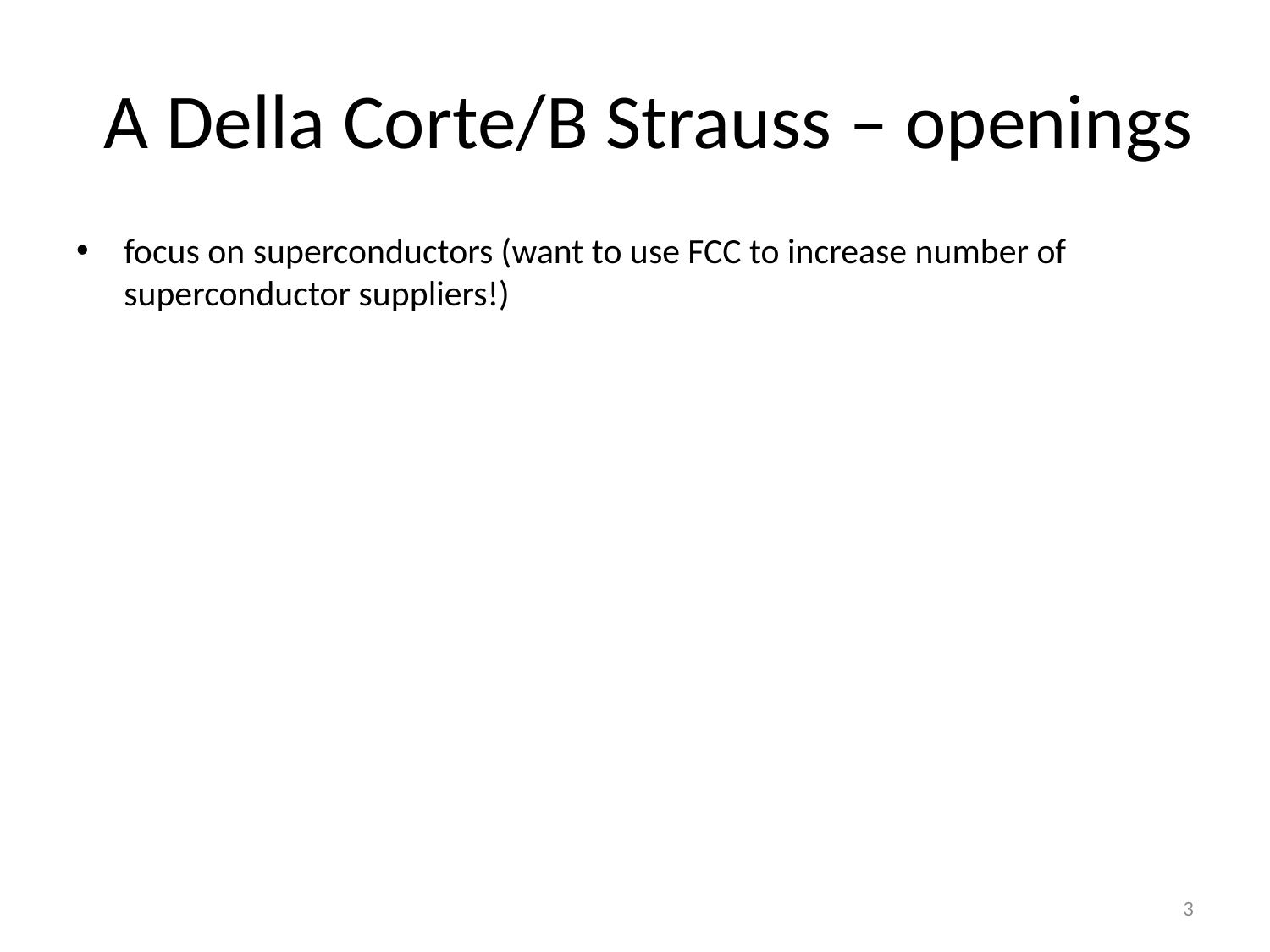

# A Della Corte/B Strauss – openings
focus on superconductors (want to use FCC to increase number of superconductor suppliers!)
3